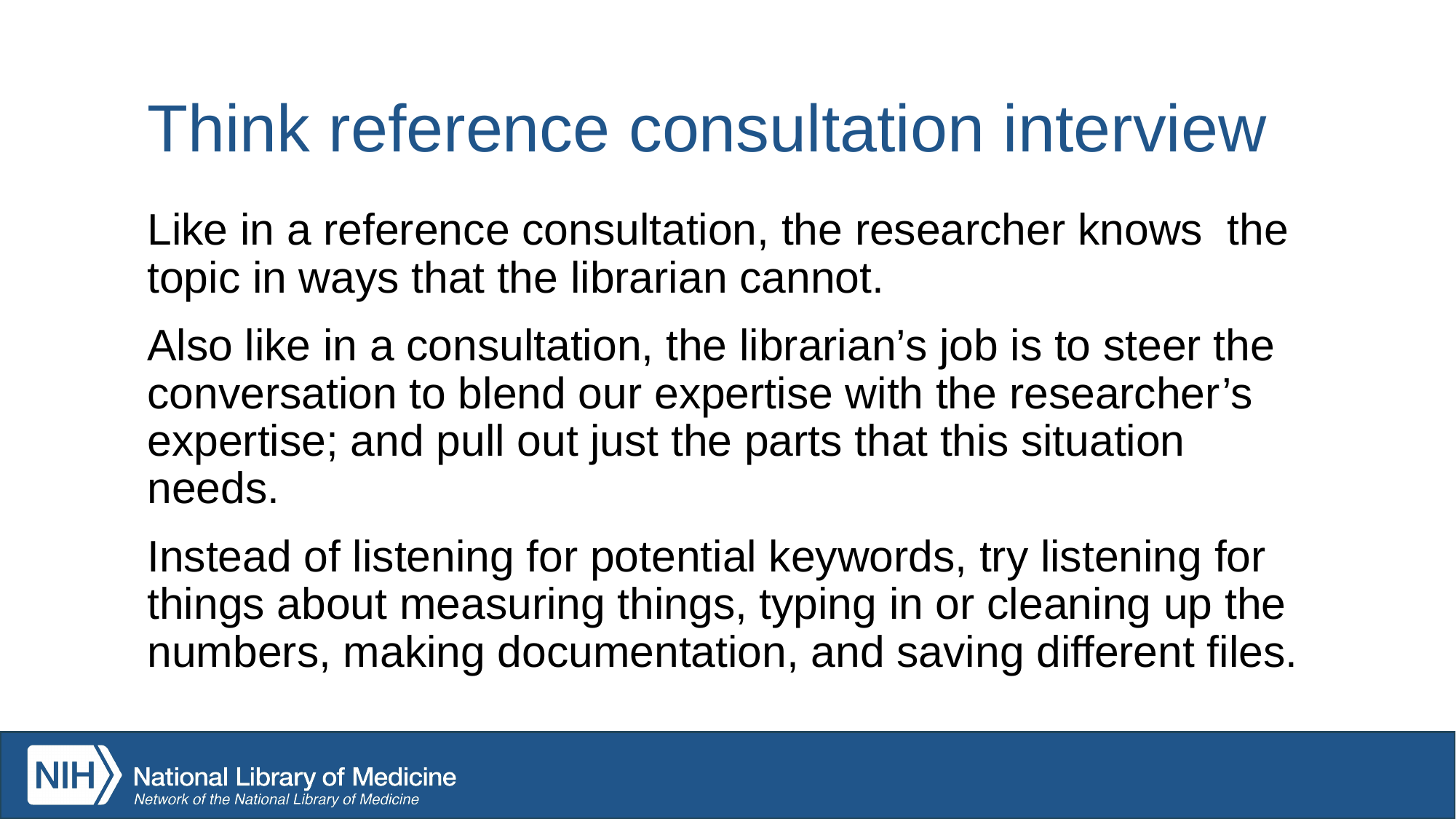

# Think reference consultation interview
Like in a reference consultation, the researcher knows  the topic in ways that the librarian cannot.
Also like in a consultation, the librarian’s job is to steer the conversation to blend our expertise with the researcher’s expertise; and pull out just the parts that this situation needs.
Instead of listening for potential keywords, try listening for things about measuring things, typing in or cleaning up the numbers, making documentation, and saving different files.